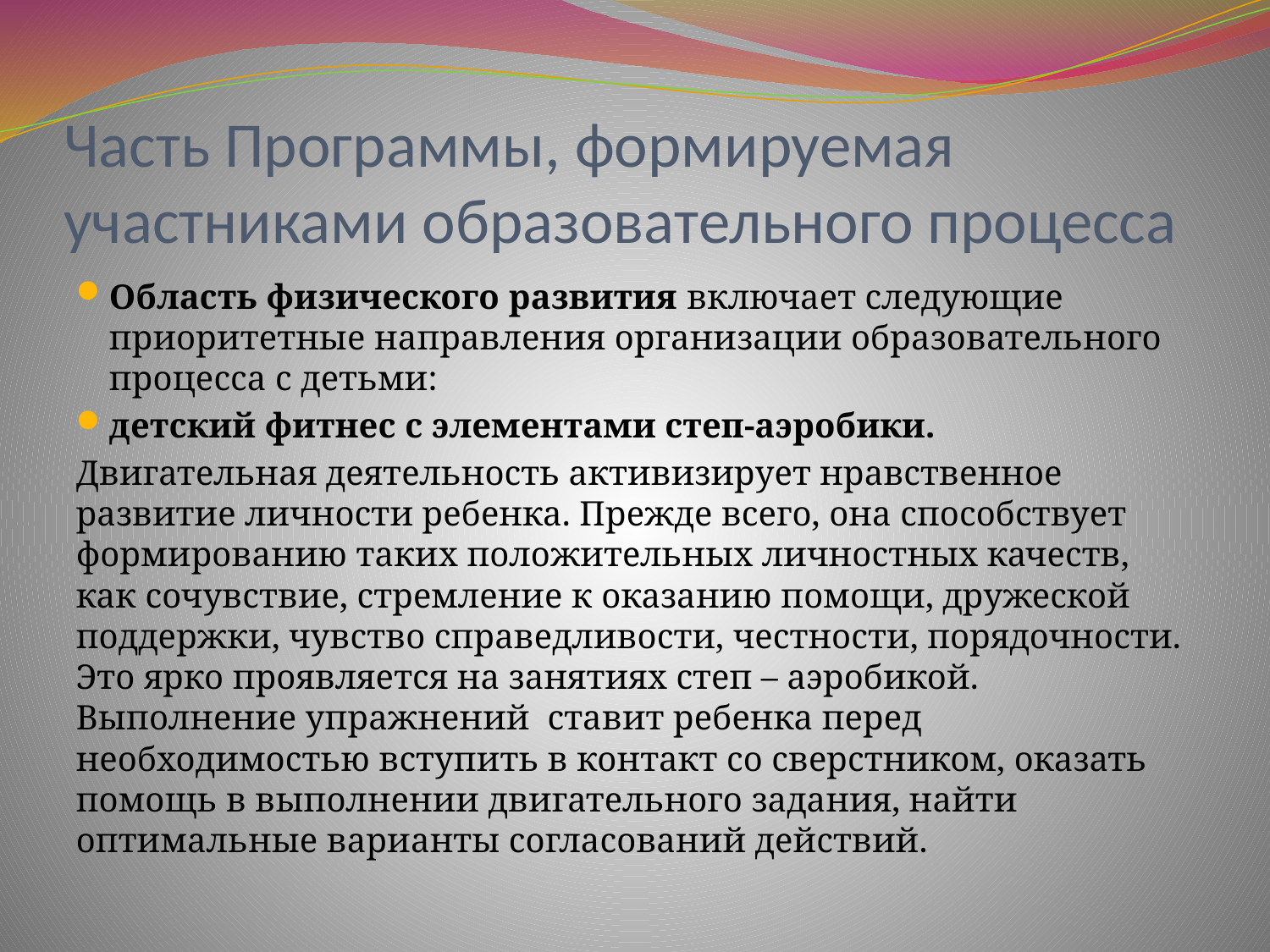

# Часть Программы, формируемая участниками образовательного процесса
Область физического развития включает следующие приоритетные направления организации образовательного процесса с детьми:
детский фитнес с элементами степ-аэробики.
Двигательная деятельность активизирует нравственное развитие личности ребенка. Прежде всего, она способствует формированию таких положительных личностных качеств, как сочувствие, стремление к оказанию помощи, дружеской поддержки, чувство справедливости, честности, порядочности.  Это ярко проявляется на занятиях степ – аэробикой. Выполнение упражнений  ставит ребенка перед необходимостью вступить в контакт со сверстником, оказать помощь в выполнении двигательного задания, найти оптимальные варианты согласований действий.